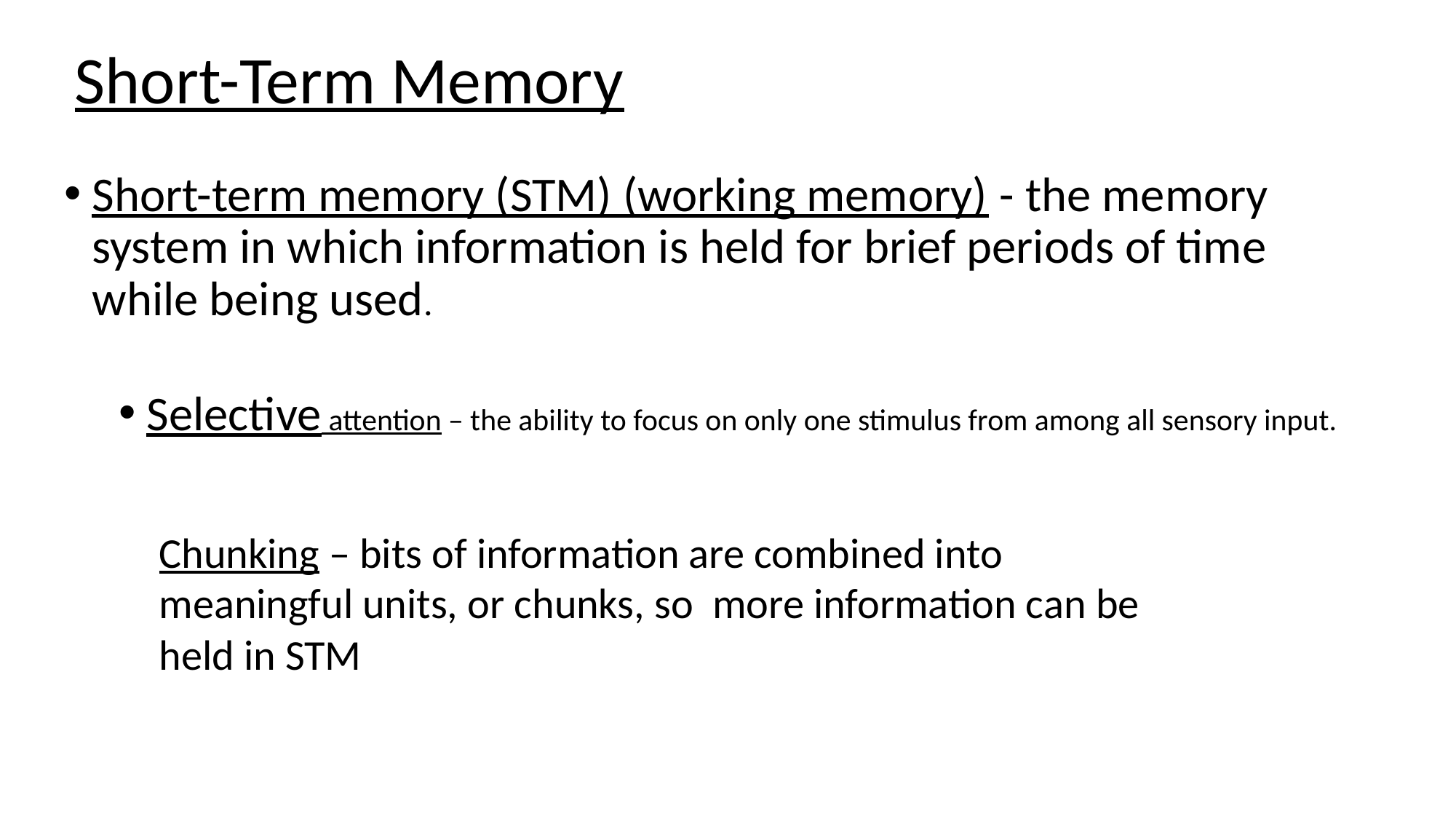

# Short-Term Memory
Short-term memory (STM) (working memory) - the memory system in which information is held for brief periods of time while being used.

Selective attention – the ability to focus on only one stimulus from among all sensory input.
Chunking – bits of information are combined into meaningful units, or chunks, so  more information can be held in STM